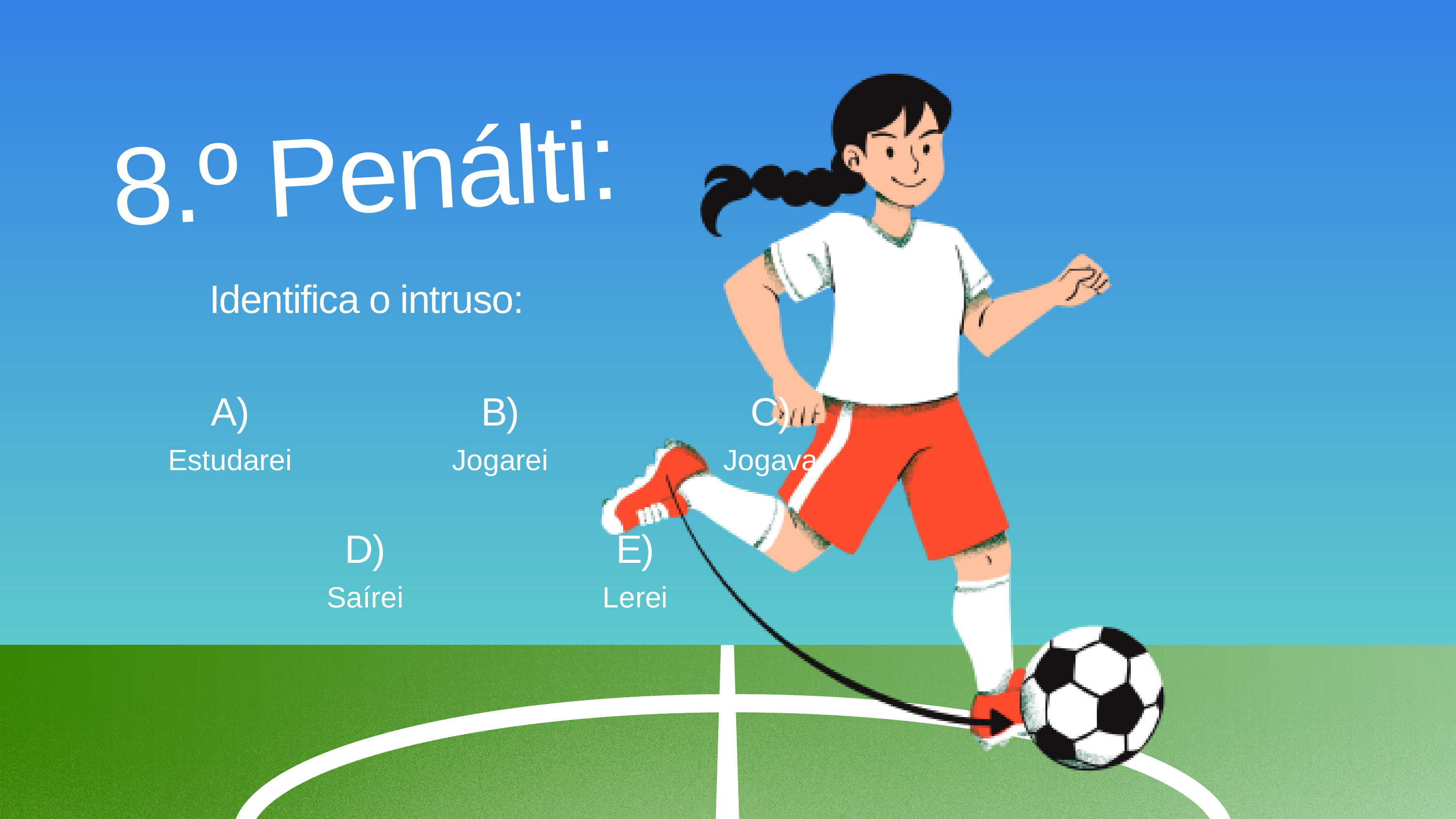

8.º Penálti:
Identifica o intruso:

A)
Estudarei
B)
Jogarei
C)
Jogava

D)
Saírei
E)
Lerei